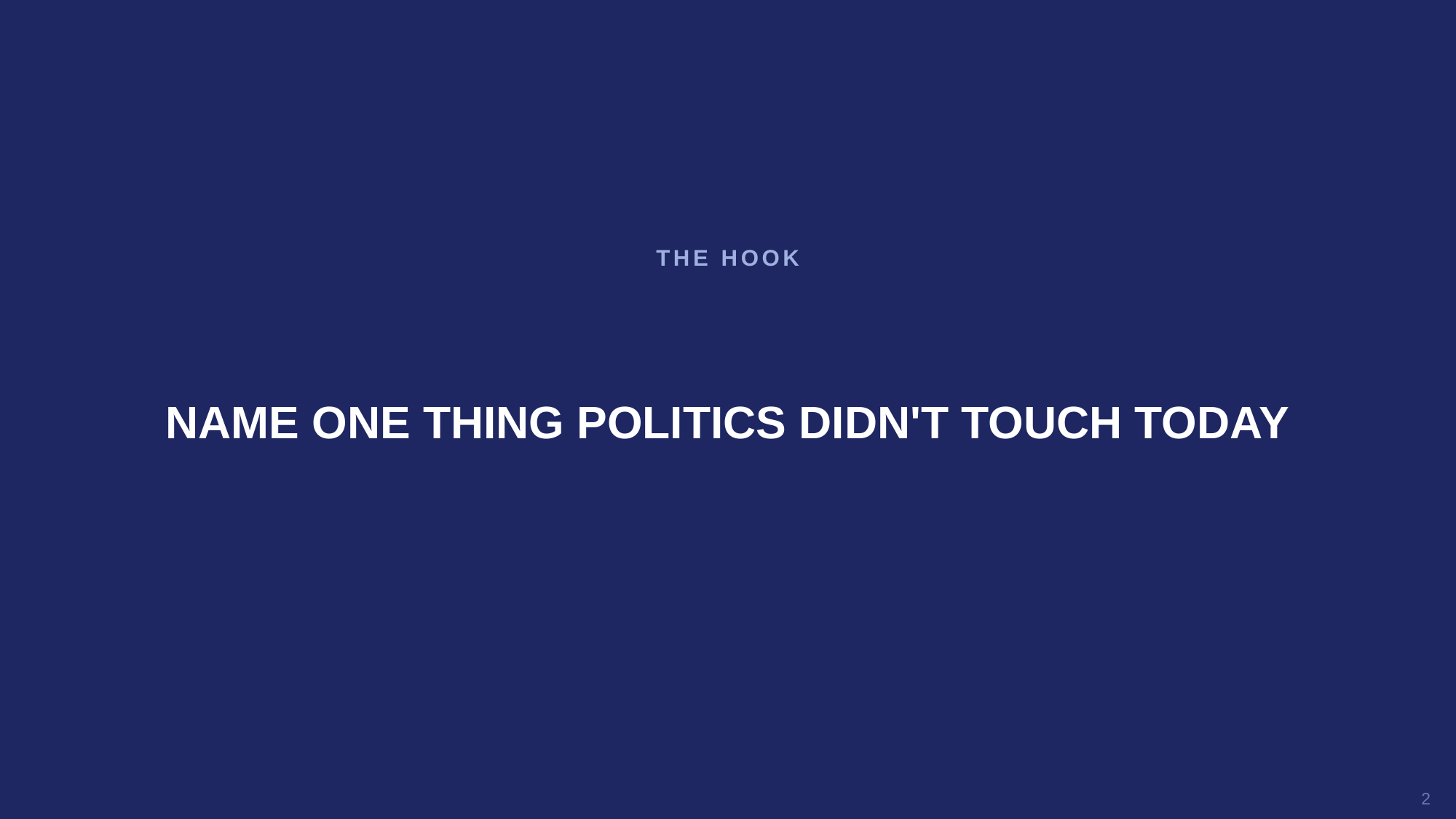

THE HOOK
NAME ONE THING POLITICS DIDN'T TOUCH TODAY
2